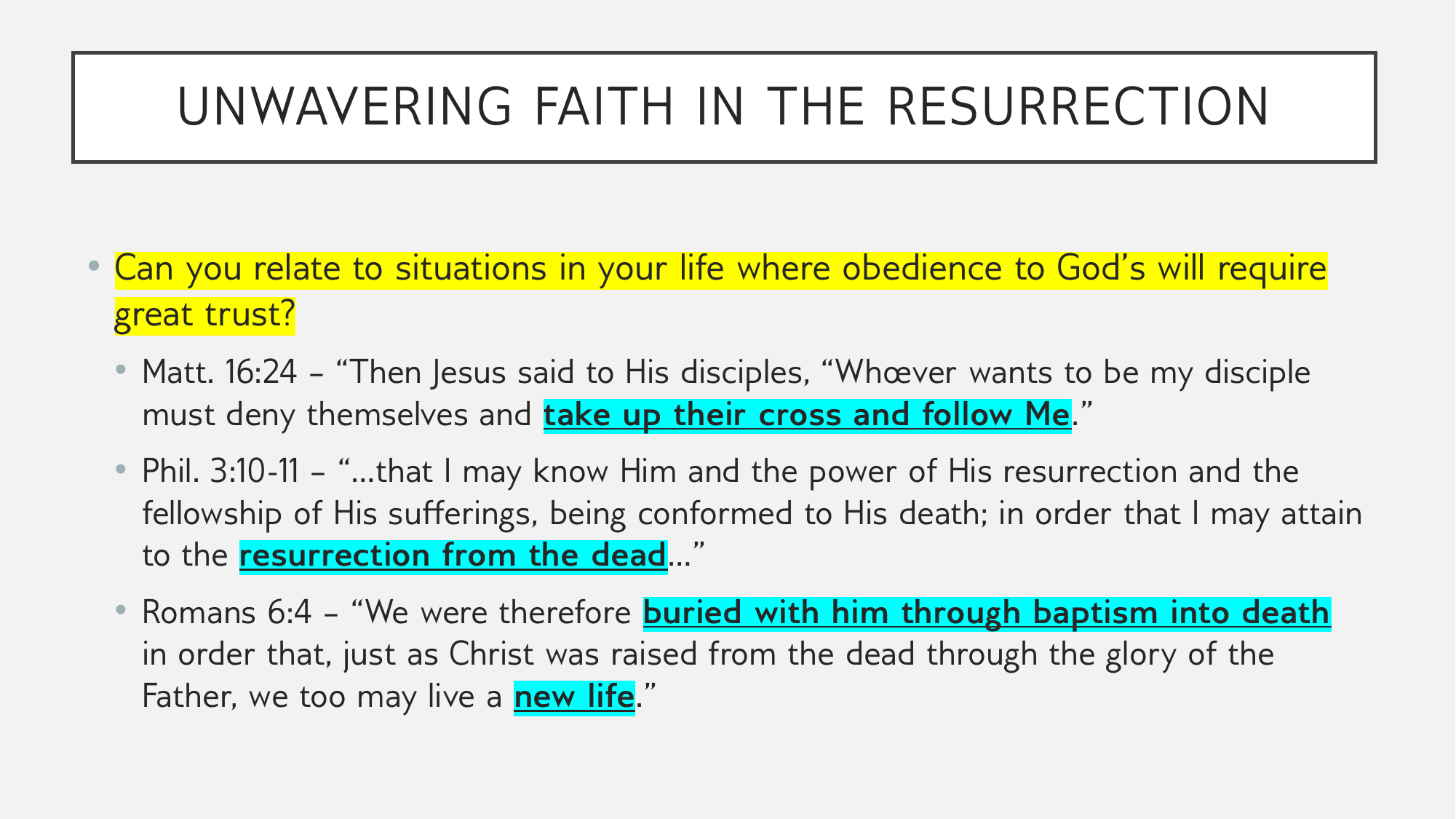

# unwavering faith in the resurrection

Can you relate to situations in your life where obedience to God’s will require great trust?
Matt. 16:24 – “Then Jesus said to His disciples, “Whoever wants to be my disciple must deny themselves and take up their cross and follow Me.”
Phil. 3:10-11 – “…that I may know Him and the power of His resurrection and the fellowship of His sufferings, being conformed to His death; in order that I may attain to the resurrection from the dead…”
Romans 6:4 – “We were therefore buried with him through baptism into death in order that, just as Christ was raised from the dead through the glory of the Father, we too may live a new life.”